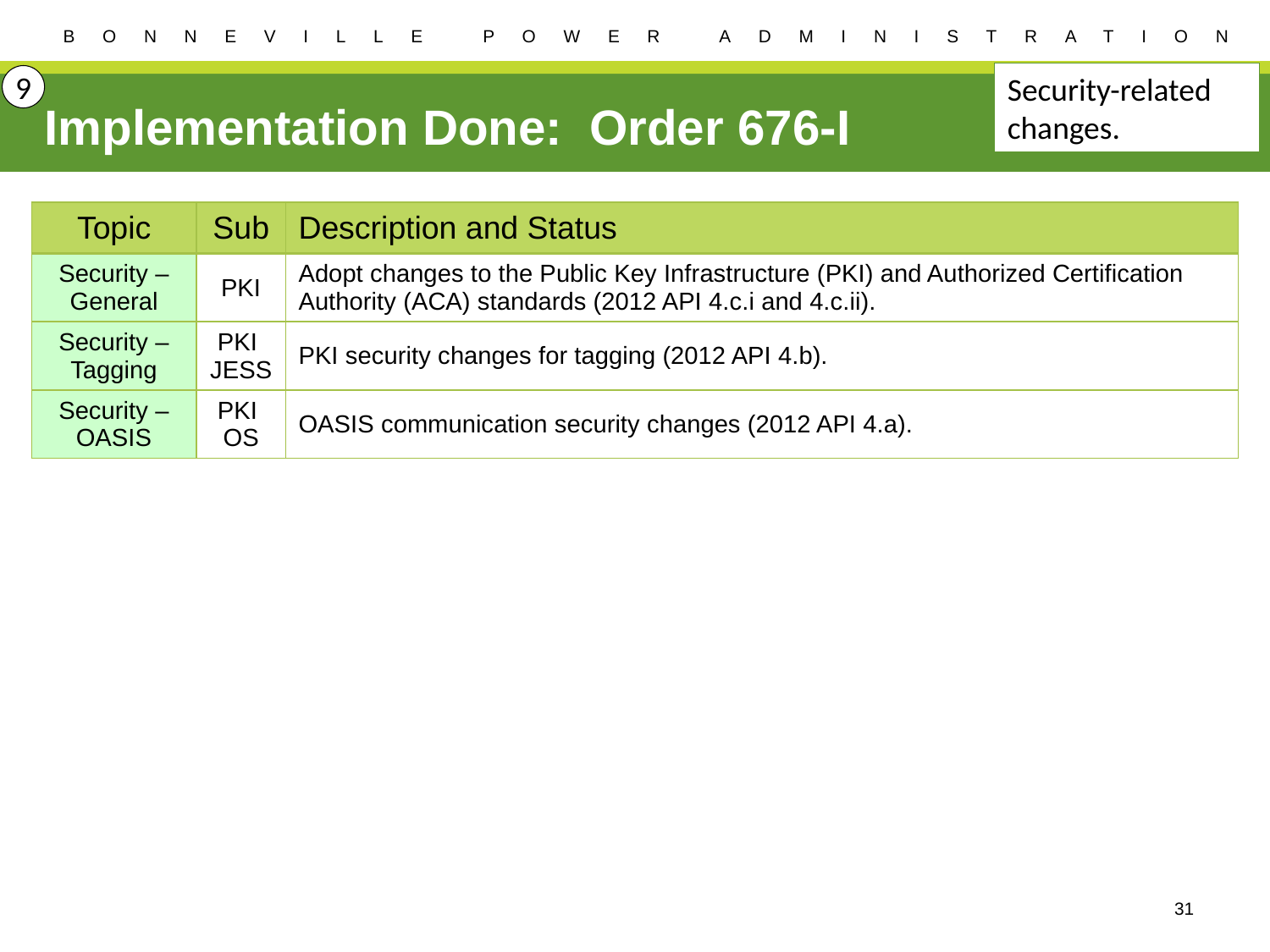

9

Security-related changes.
# Implementation Done:  Order 676-I
| Topic | Sub | Description and Status |
| --- | --- | --- |
| Security – General | PKI | Adopt changes to the Public Key Infrastructure (PKI) and Authorized Certification Authority (ACA) standards (2012 API 4.c.i and 4.c.ii). |
| Security – Tagging | PKI JESS | PKI security changes for tagging (2012 API 4.b). |
| Security – OASIS | PKI OS | OASIS communication security changes (2012 API 4.a). |
31